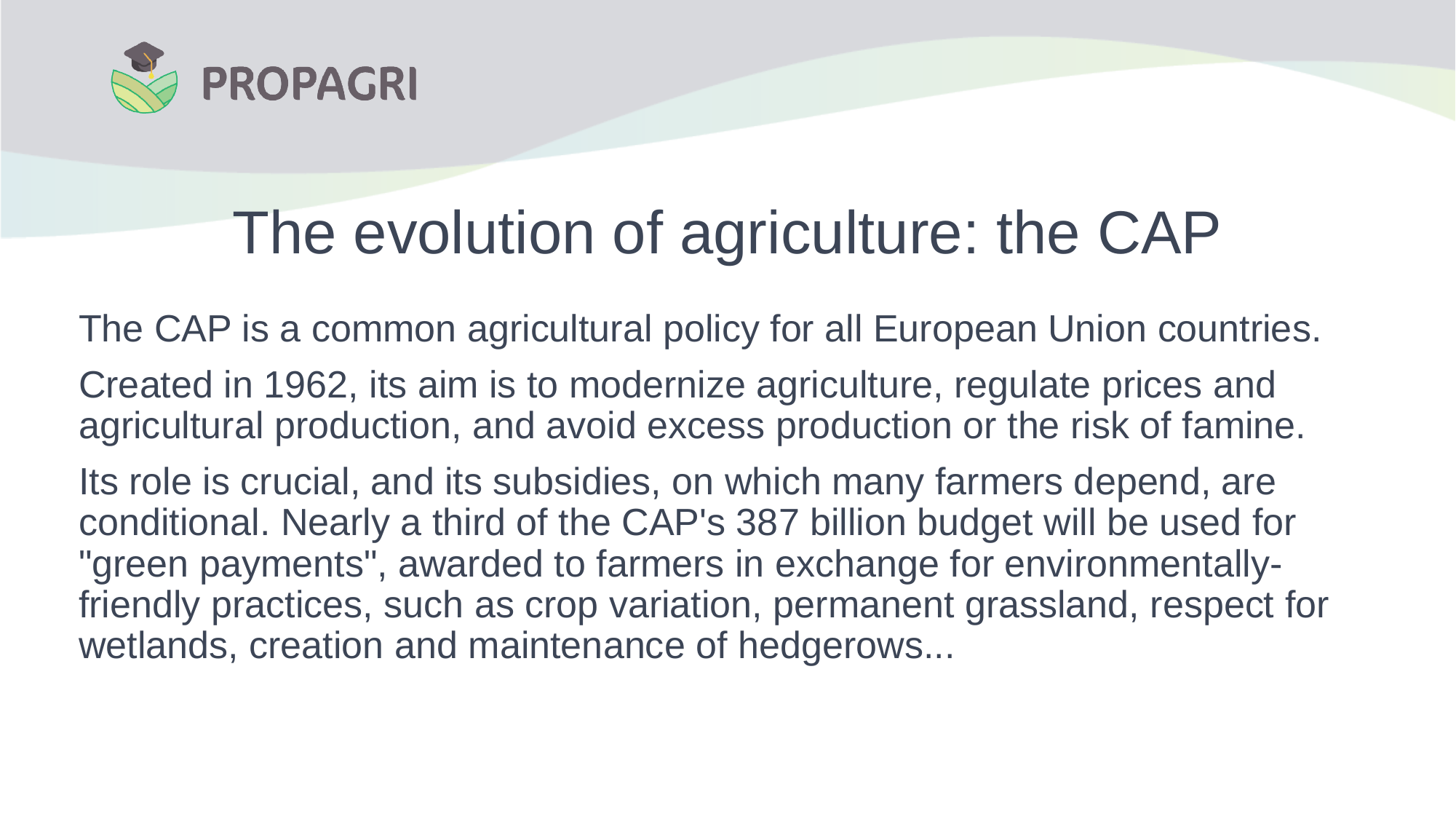

# The evolution of agriculture: the CAP
The CAP is a common agricultural policy for all European Union countries.
Created in 1962, its aim is to modernize agriculture, regulate prices and agricultural production, and avoid excess production or the risk of famine.
Its role is crucial, and its subsidies, on which many farmers depend, are conditional. Nearly a third of the CAP's 387 billion budget will be used for "green payments", awarded to farmers in exchange for environmentally-friendly practices, such as crop variation, permanent grassland, respect for wetlands, creation and maintenance of hedgerows...